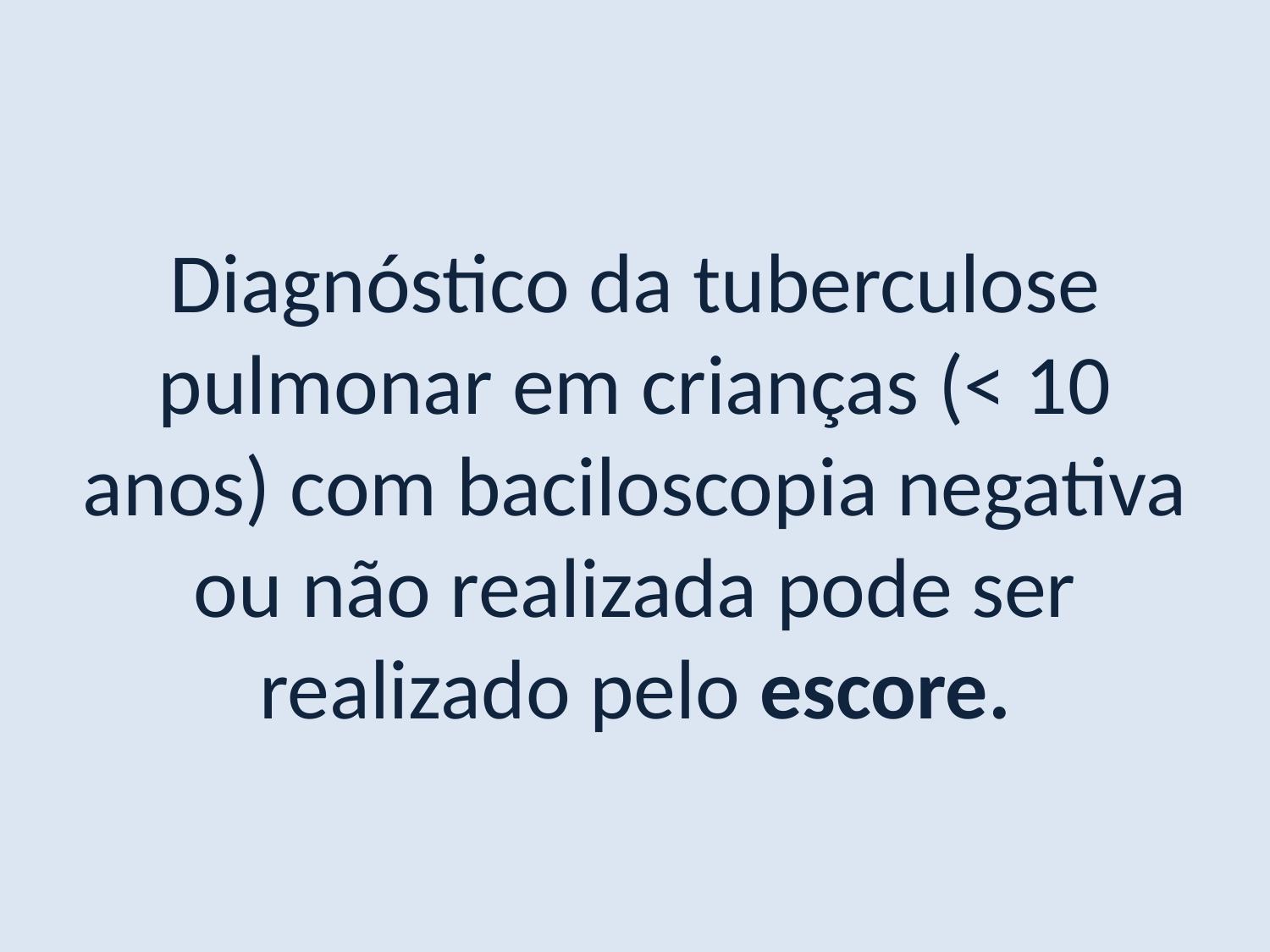

Diagnóstico da tuberculose pulmonar em crianças (< 10 anos) com baciloscopia negativa ou não realizada pode ser realizado pelo escore.